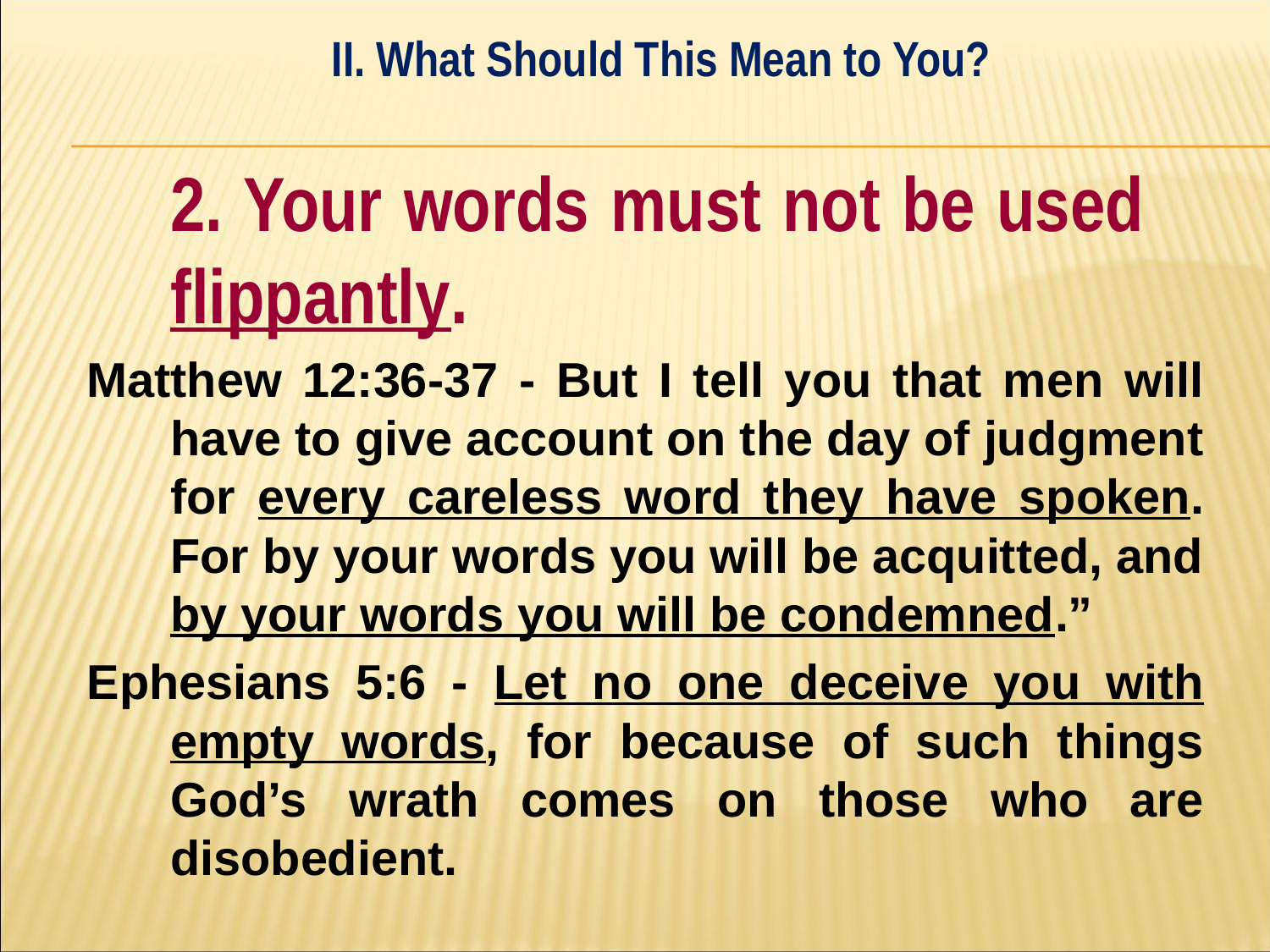

II. What Should This Mean to You?
#
	2. Your words must not be used 	flippantly.
Matthew 12:36-37 - But I tell you that men will have to give account on the day of judgment for every careless word they have spoken. For by your words you will be acquitted, and by your words you will be condemned.”
Ephesians 5:6 - Let no one deceive you with empty words, for because of such things God’s wrath comes on those who are disobedient.